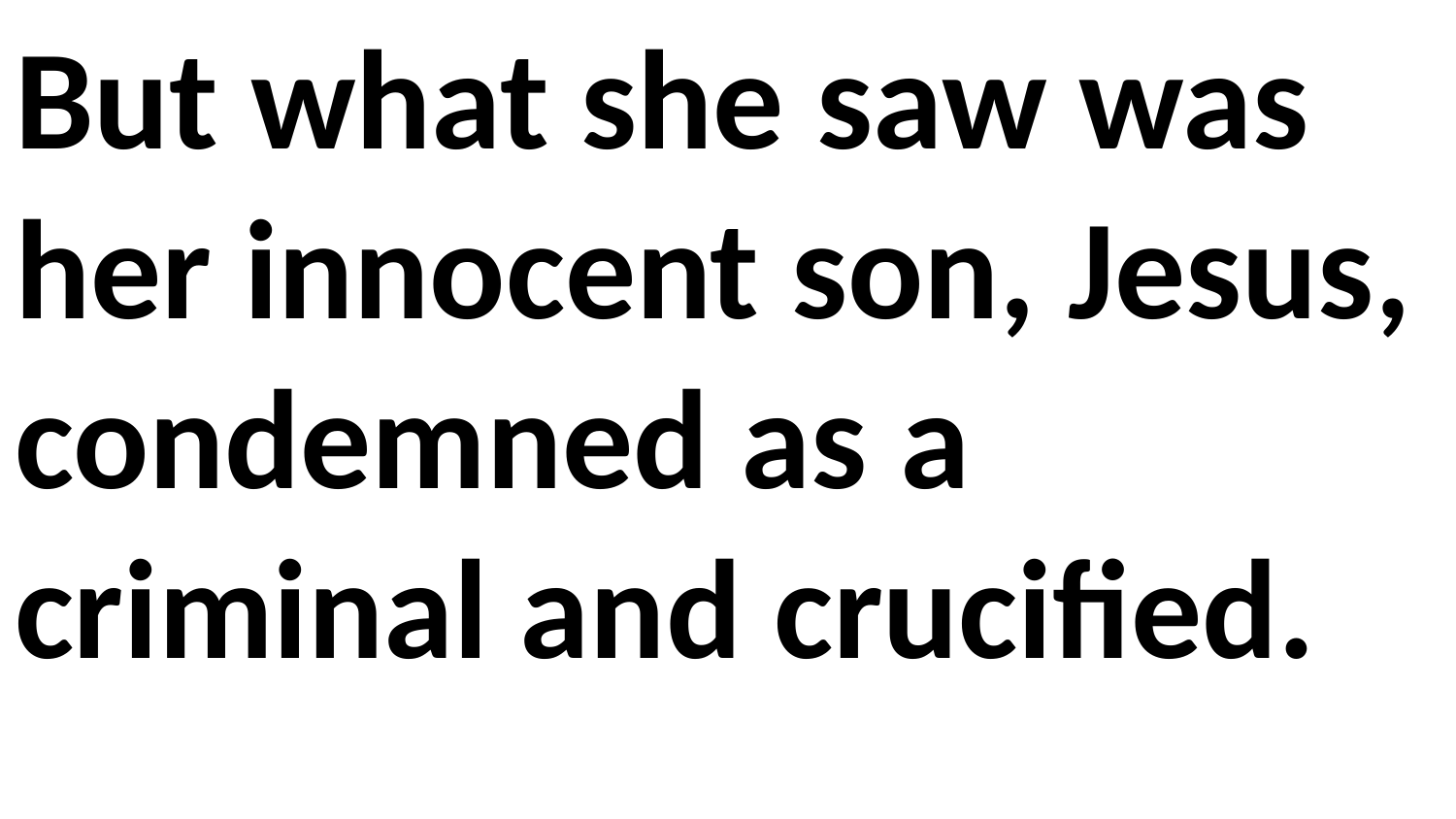

But what she saw was her innocent son, Jesus, condemned as a criminal and crucified.